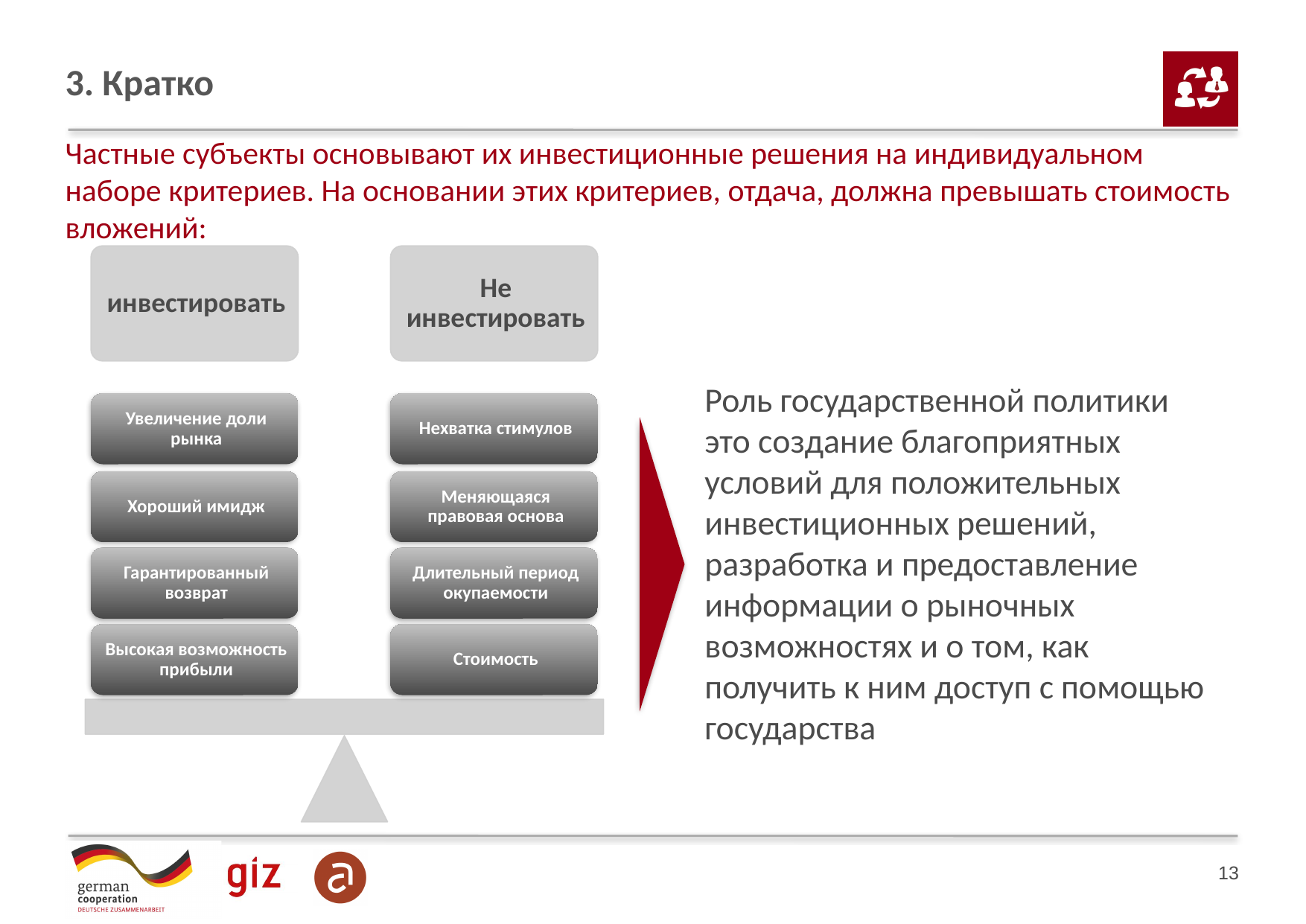

# 3. Кратко
Частные субъекты основывают их инвестиционные решения на индивидуальном наборе критериев. На основании этих критериев, отдача, должна превышать стоимость вложений:
инвестировать
Не инвестировать
Стоимость
Длительный период окупаемости
Меняющаяся правовая основа
Нехватка стимулов
Высокая возможность прибыли
Гарантированный возврат
Хороший имидж
Увеличение доли рынка
Роль государственной политики это создание благоприятных условий для положительных инвестиционных решений, разработка и предоставление информации о рыночных возможностях и о том, как получить к ним доступ с помощью государства